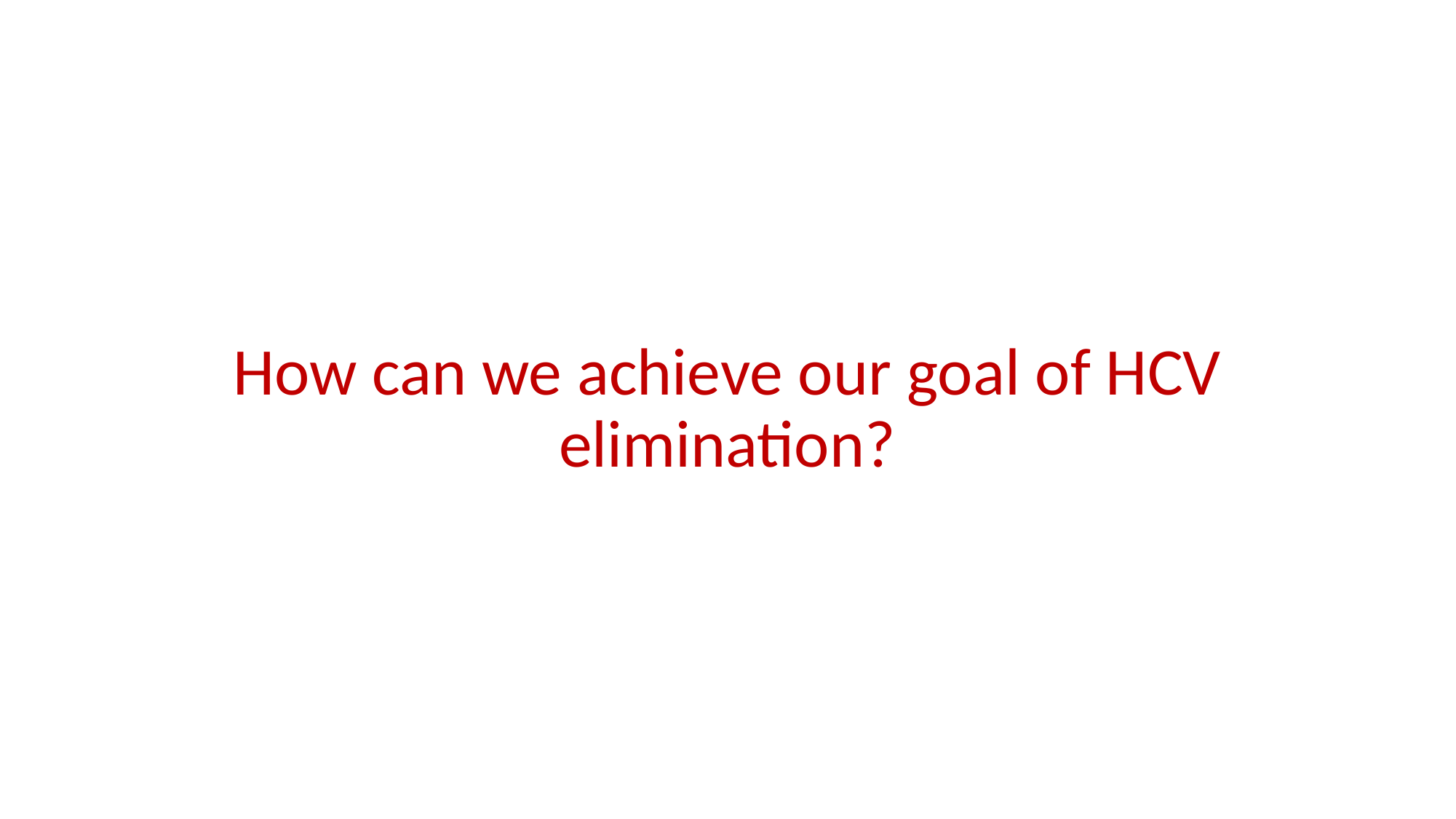

# How can we achieve our goal of HCV elimination?